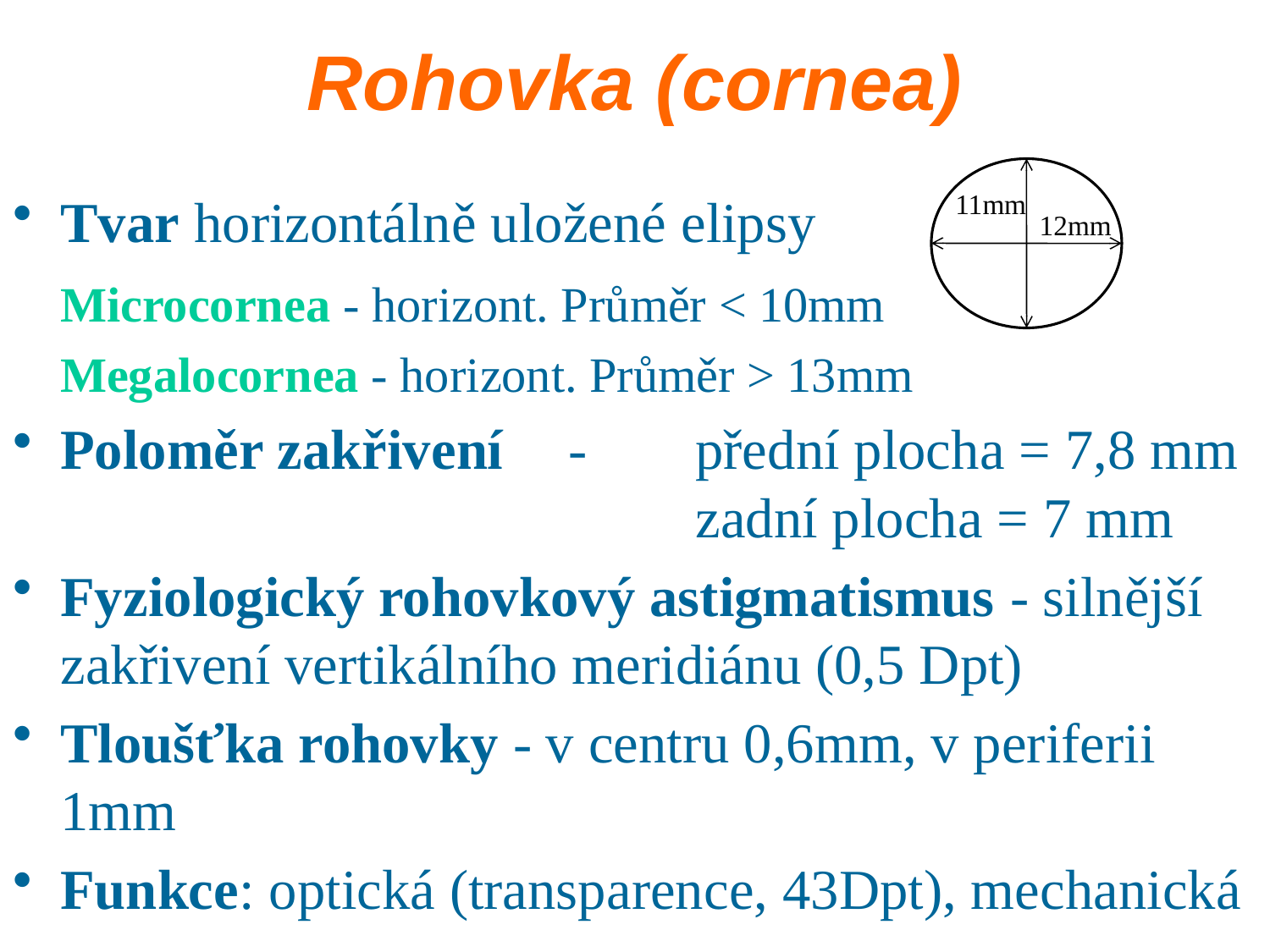

# Rohovka (cornea)

Tvar horizontálně uložené elipsy
	Microcornea - horizont. Průměr < 10mm
	Megalocornea - horizont. Průměr > 13mm
Poloměr zakřivení 	- 	přední plocha = 7,8 mm 					zadní plocha = 7 mm
Fyziologický rohovkový astigmatismus - silnější zakřivení vertikálního meridiánu (0,5 Dpt)
Tloušťka rohovky - v centru 0,6mm, v periferii 1mm
Funkce: optická (transparence, 43Dpt), mechanická
11mm
12mm